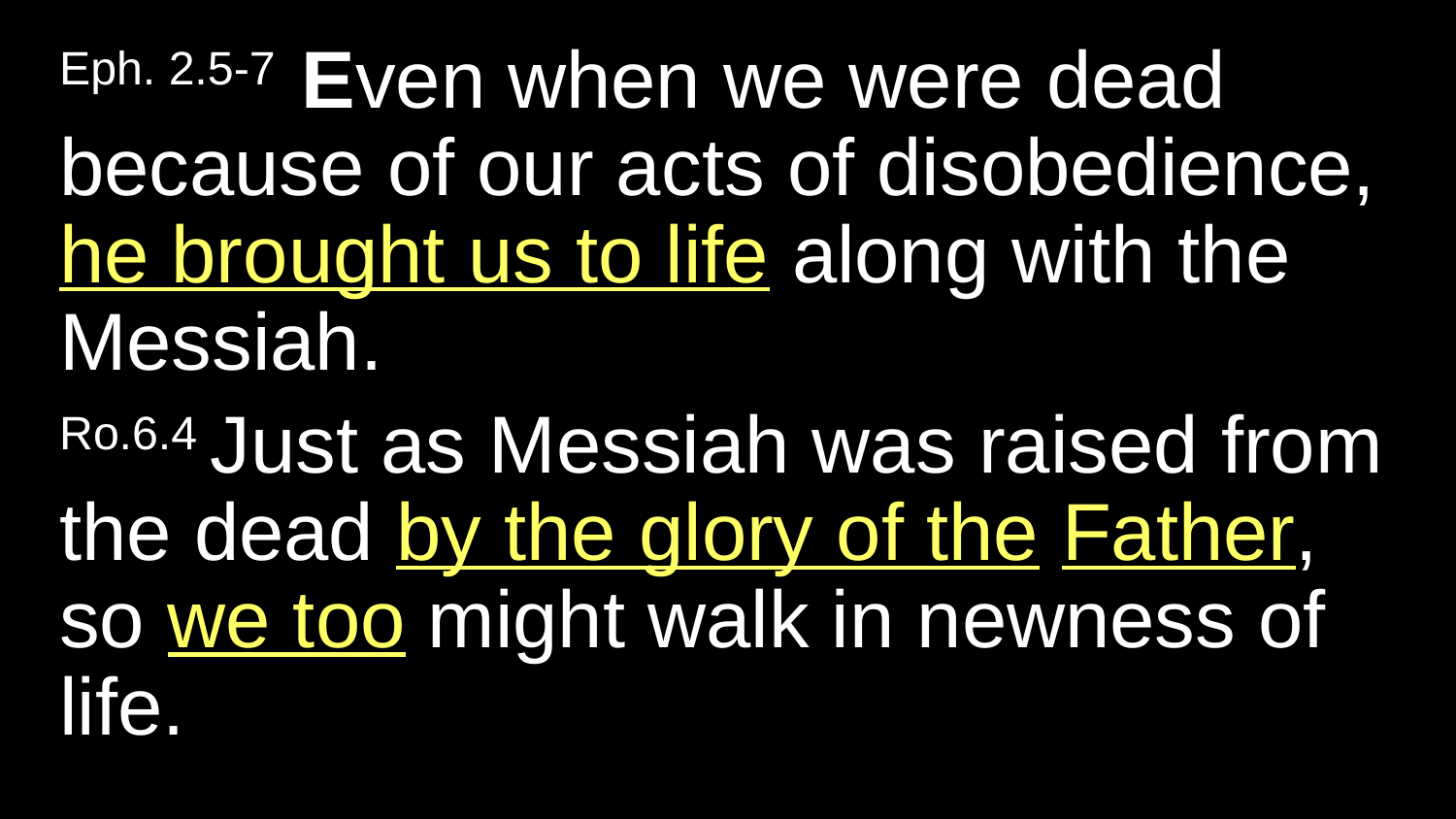

Eph. 2.5-7  Even when we were dead because of our acts of disobedience, he brought us to life along with the Messiah.
Ro.6.4 Just as Messiah was raised from the dead by the glory of the Father, so we too might walk in newness of life.